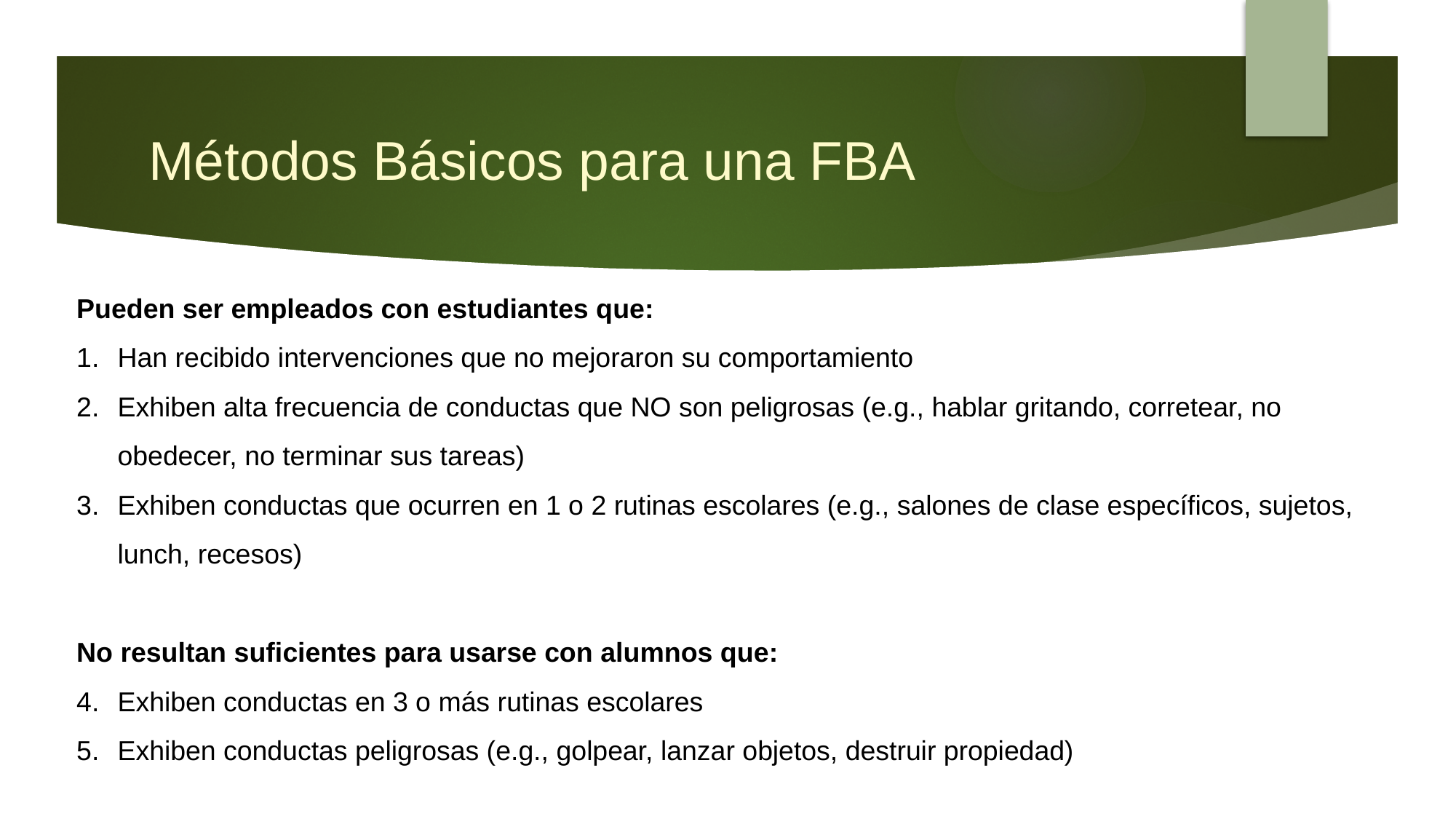

# Métodos Básicos para una FBA
Pueden ser empleados con estudiantes que:
Han recibido intervenciones que no mejoraron su comportamiento
Exhiben alta frecuencia de conductas que NO son peligrosas (e.g., hablar gritando, corretear, no obedecer, no terminar sus tareas)
Exhiben conductas que ocurren en 1 o 2 rutinas escolares (e.g., salones de clase específicos, sujetos, lunch, recesos)

No resultan suficientes para usarse con alumnos que:
Exhiben conductas en 3 o más rutinas escolares
Exhiben conductas peligrosas (e.g., golpear, lanzar objetos, destruir propiedad)